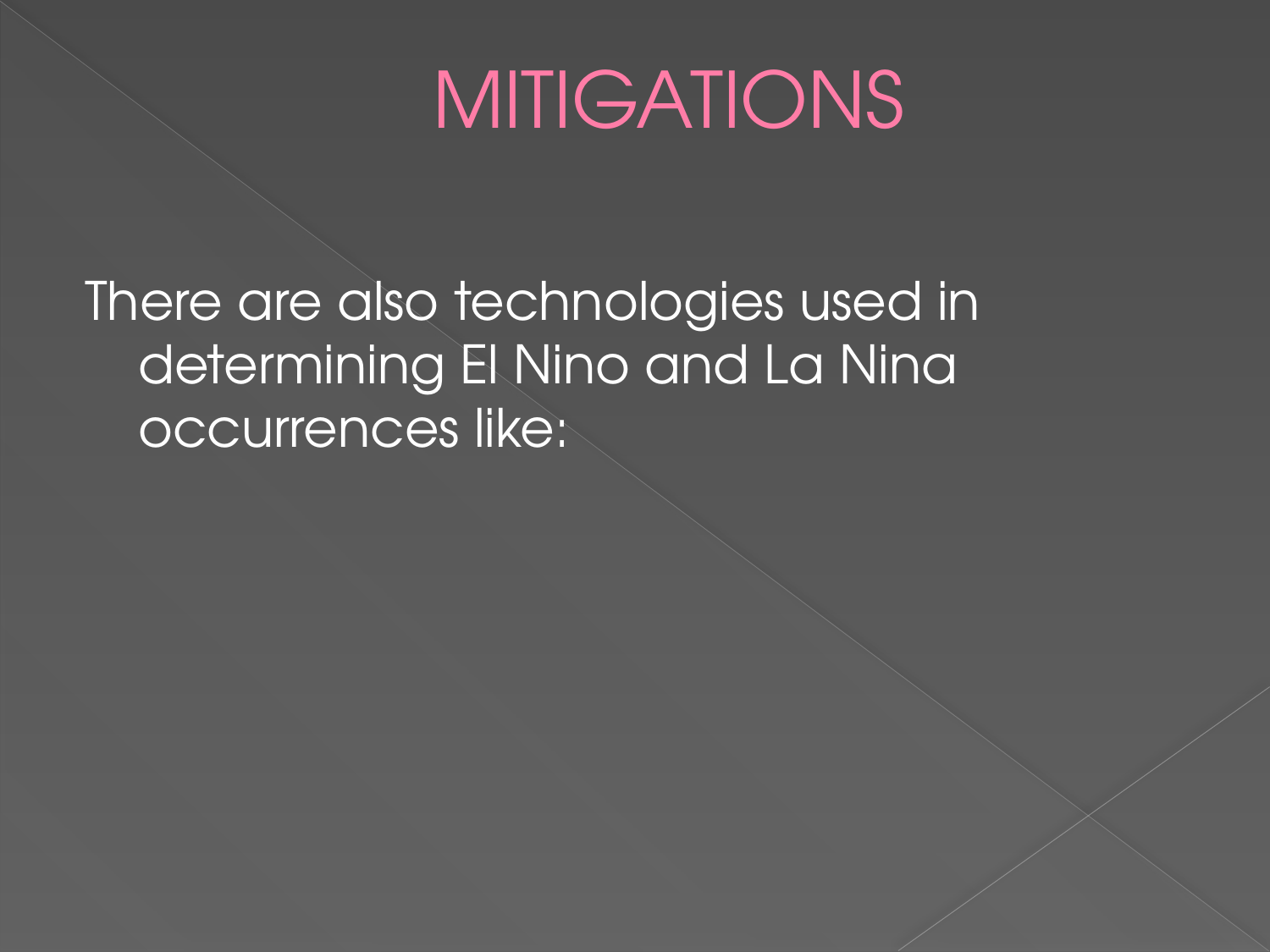

# MITIGATIONS
There are also technologies used in determining El Nino and La Nina occurrences like: